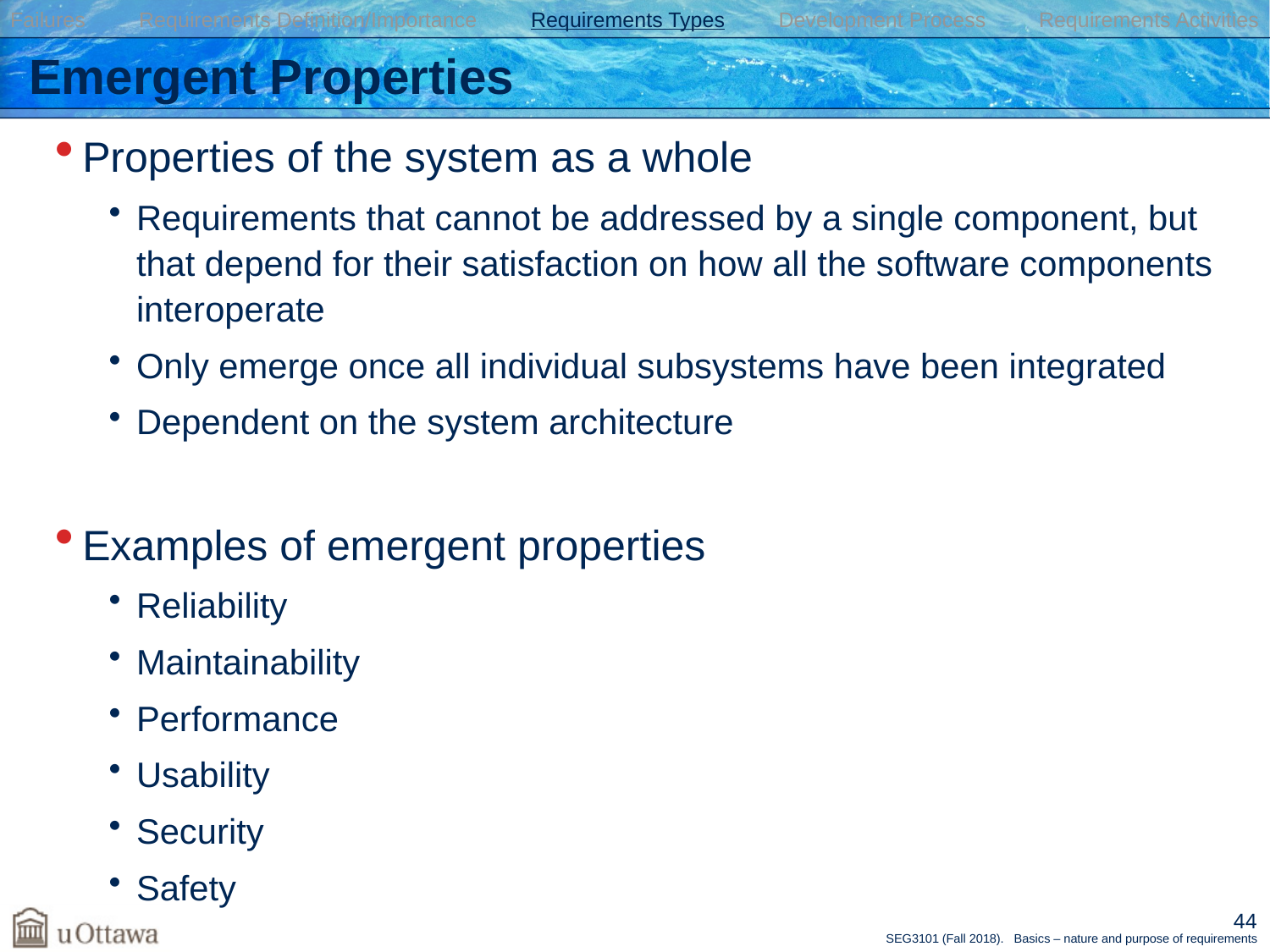

Failures         Requirements Definition/Importance         Requirements Types         Development Process         Requirements Activities
# Emergent Properties
Properties of the system as a whole
Requirements that cannot be addressed by a single component, but that depend for their satisfaction on how all the software components interoperate
Only emerge once all individual subsystems have been integrated
Dependent on the system architecture

Examples of emergent properties
Reliability
Maintainability
Performance
Usability
Security
Safety
44